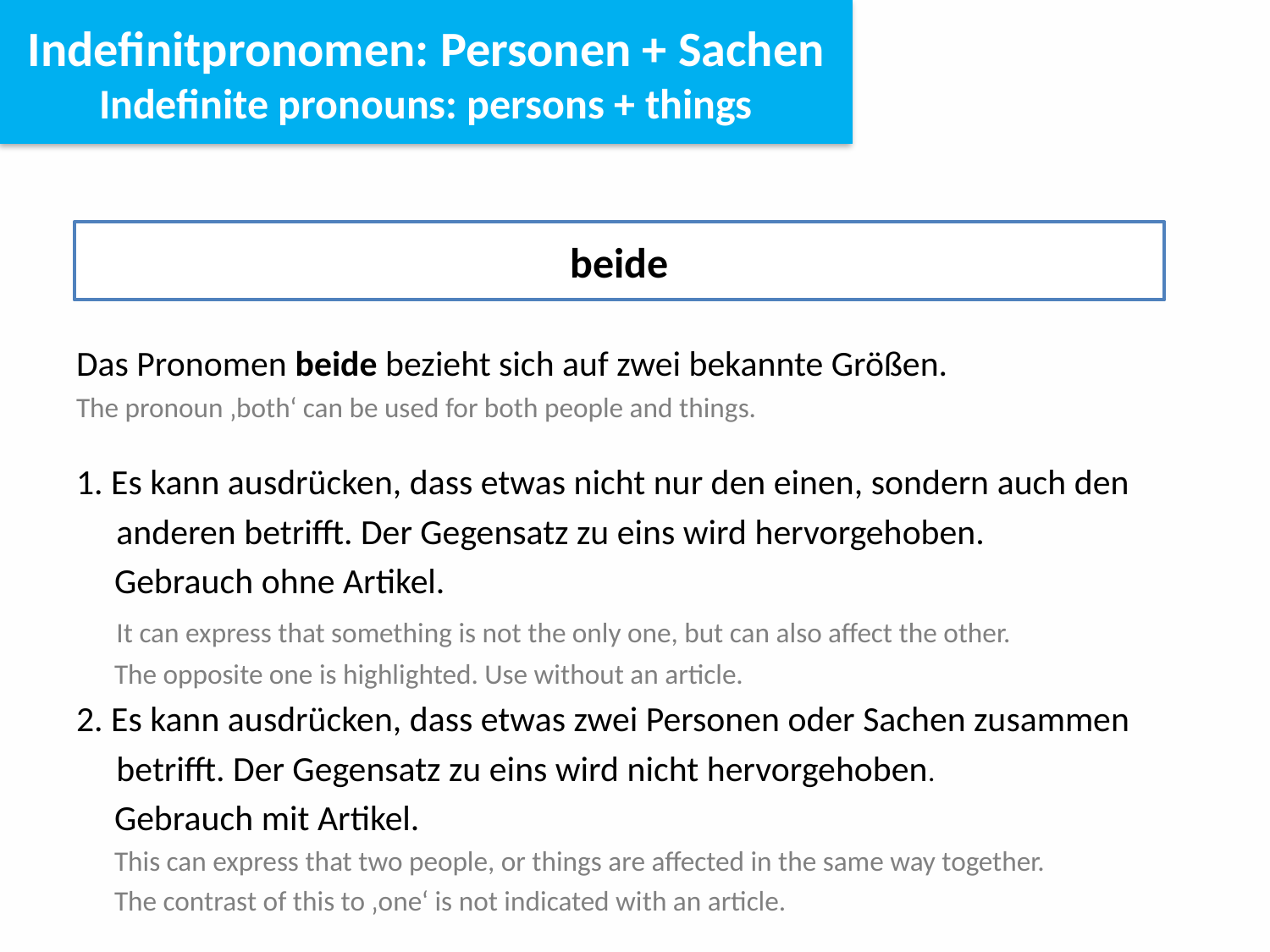

Indefinitpronomen: Personen + Sachen
Indefinite pronouns: persons + things
beide
Das Pronomen beide bezieht sich auf zwei bekannte Größen.
The pronoun ‚both‘ can be used for both people and things.

1. Es kann ausdrücken, dass etwas nicht nur den einen, sondern auch den
     anderen betrifft. Der Gegensatz zu eins wird hervorgehoben.
      Gebrauch ohne Artikel.
     It can express that something is not the only one, but can also affect the other.
      The opposite one is highlighted. Use without an article.
2. Es kann ausdrücken, dass etwas zwei Personen oder Sachen zusammen
     betrifft. Der Gegensatz zu eins wird nicht hervorgehoben.
      Gebrauch mit Artikel.
      This can express that two people, or things are affected in the same way together.
      The contrast of this to ‚one‘ is not indicated with an article.

Beispiele:		Beide haben verloren.
Example:			Die beiden haben verloren.